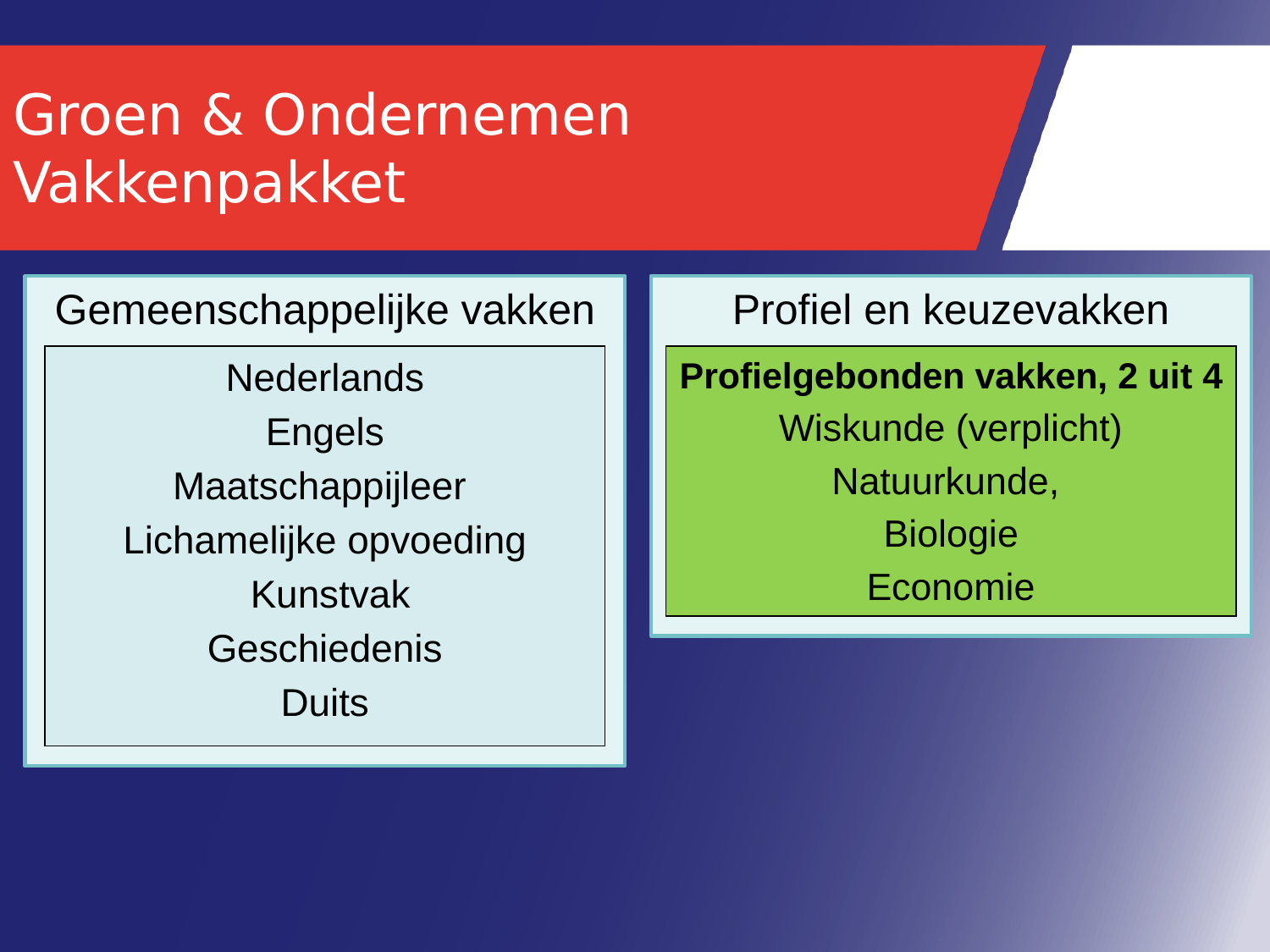

# Groen & Ondernemen Vakkenpakket
Gemeenschappelijke vakken
Profiel en keuzevakken
Nederlands
Engels
Maatschappijleer
Lichamelijke opvoeding
 Kunstvak
Geschiedenis
Duits

Profielgebonden vakken, 2 uit 4
Wiskunde (verplicht)
Natuurkunde,
Biologie
Economie